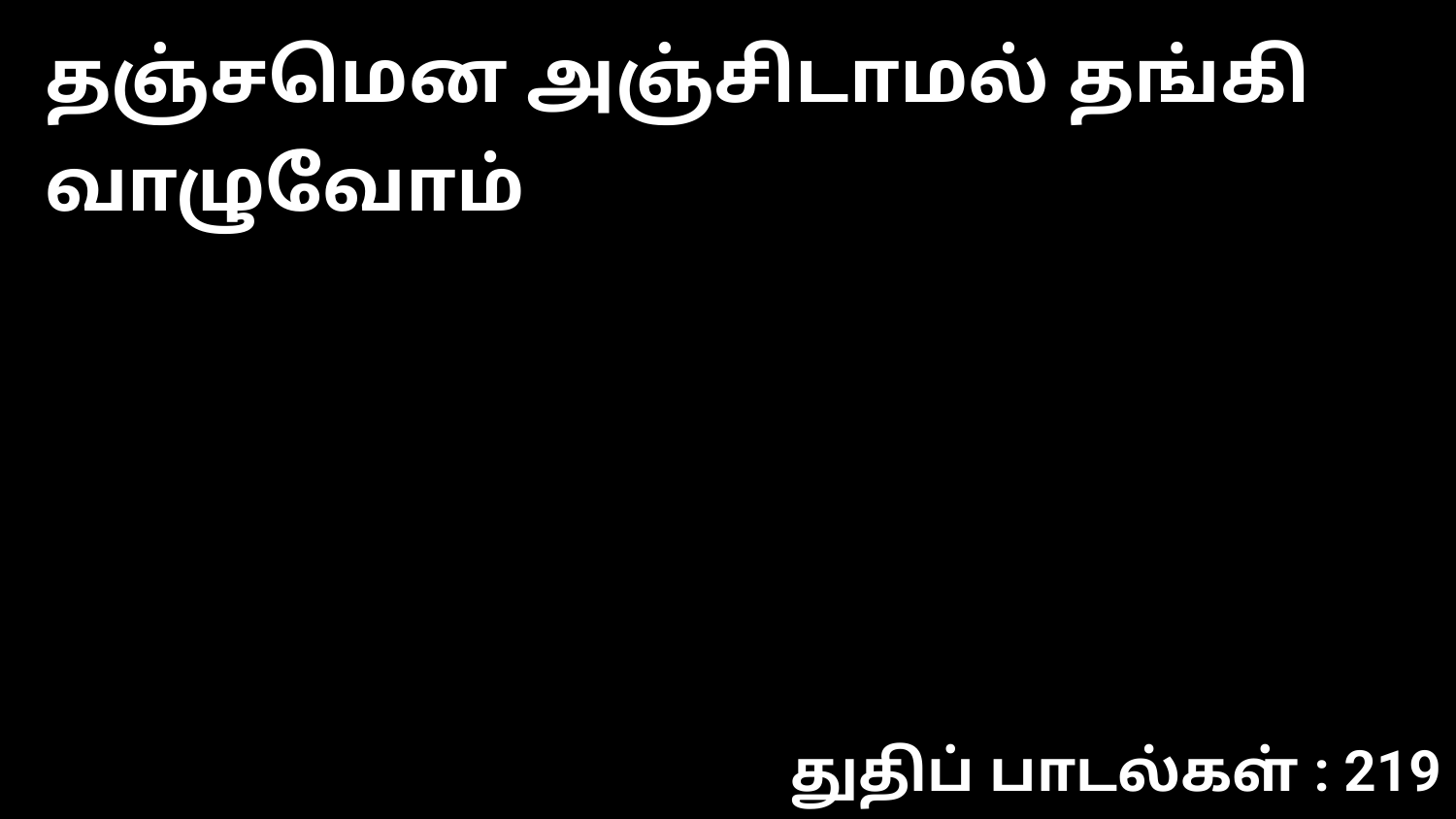

தஞ்சமென அஞ்சிடாமல் தங்கி வாழுவோம்
துதிப் பாடல்கள் : 219